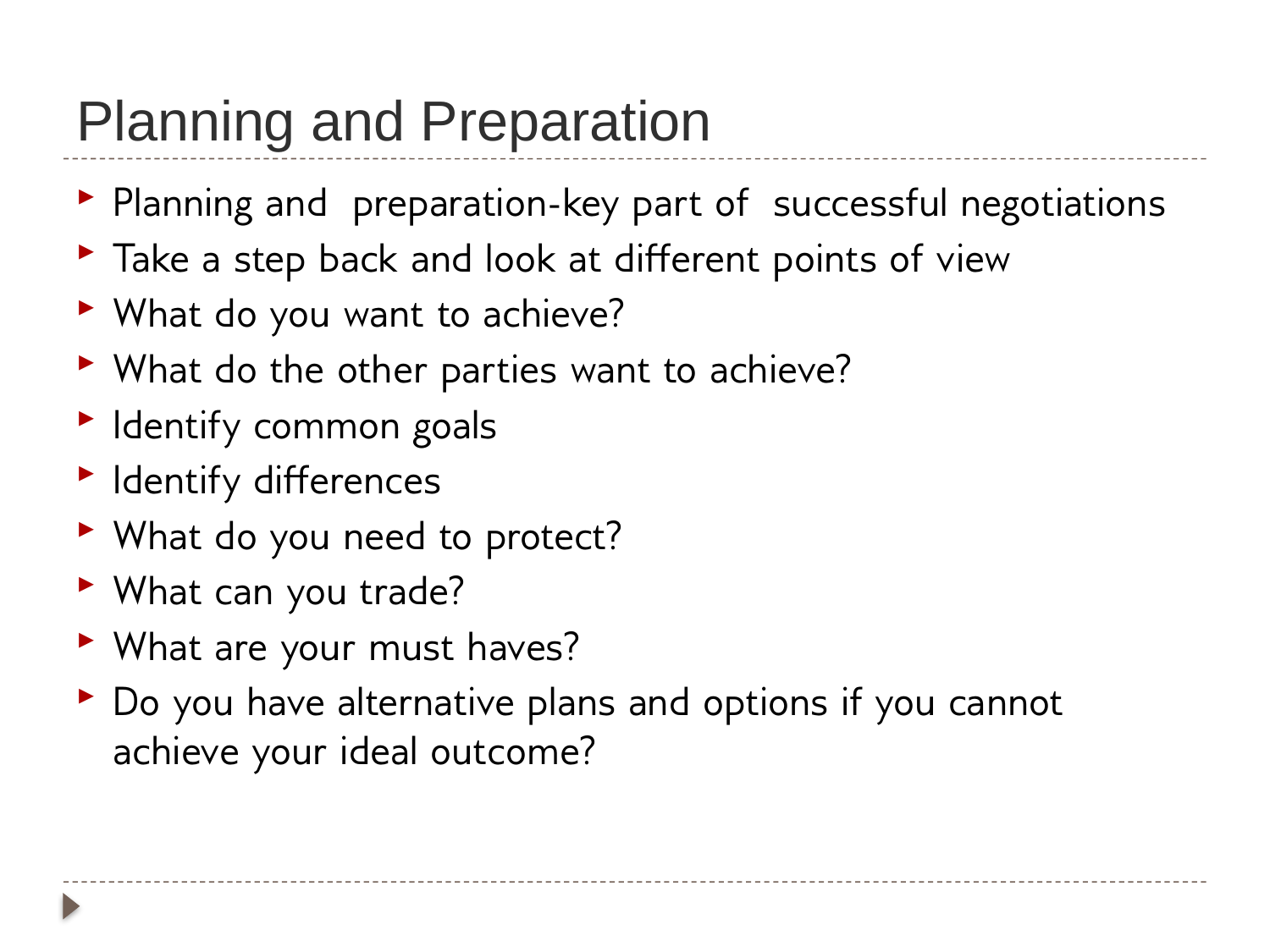

# Planning and Preparation
Planning and  preparation-key part of  successful negotiations
Take a step back and look at different points of view
What do you want to achieve?
What do the other parties want to achieve?
Identify common goals
Identify differences
What do you need to protect?
What can you trade?
What are your must haves?
Do you have alternative plans and options if you cannot achieve your ideal outcome?